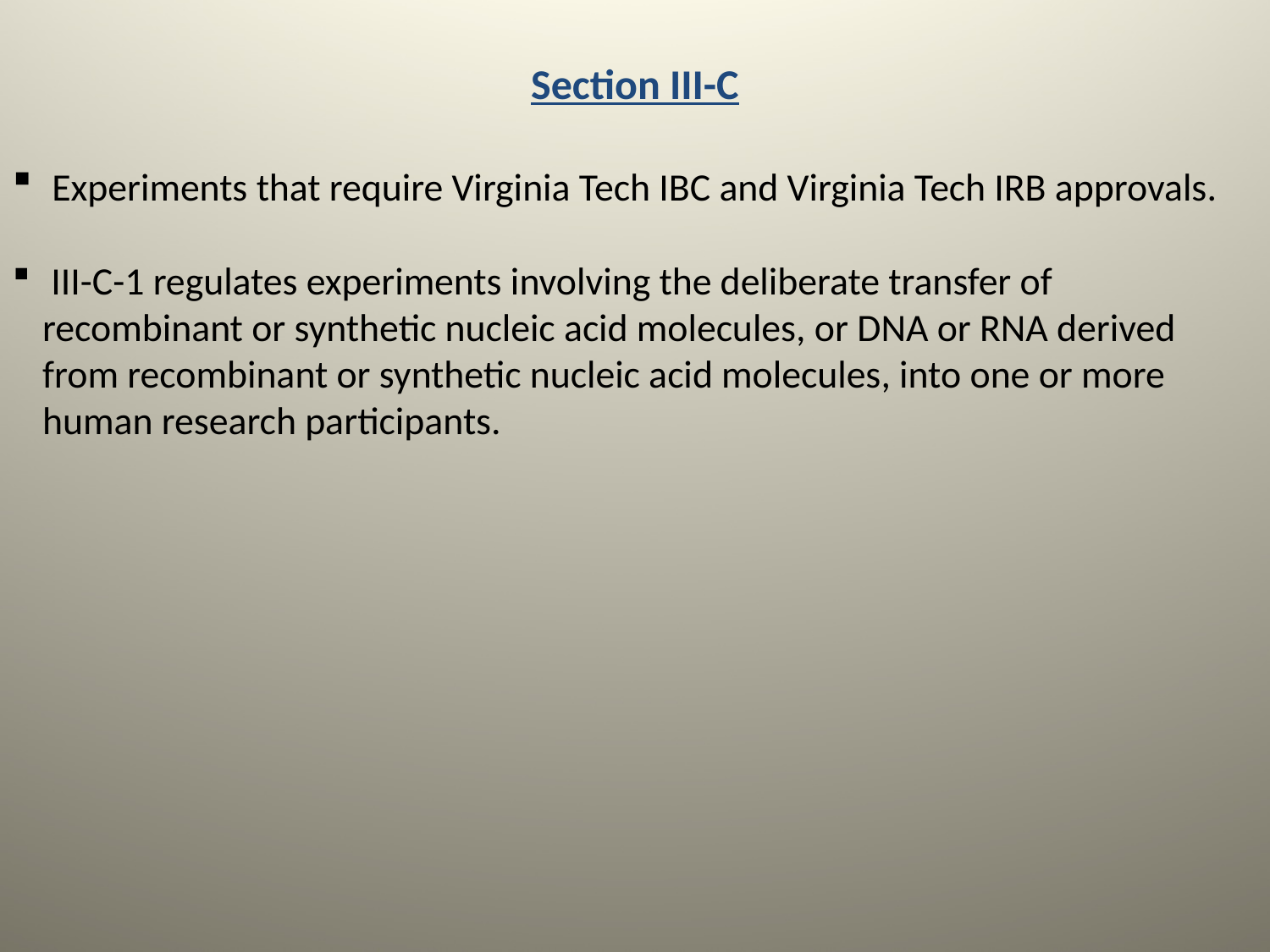

Section III-C

 Experiments that require Virginia Tech IBC and Virginia Tech IRB approvals.

 III-C-1 regulates experiments involving the deliberate transfer of recombinant or synthetic nucleic acid molecules, or DNA or RNA derived from recombinant or synthetic nucleic acid molecules, into one or more human research participants.